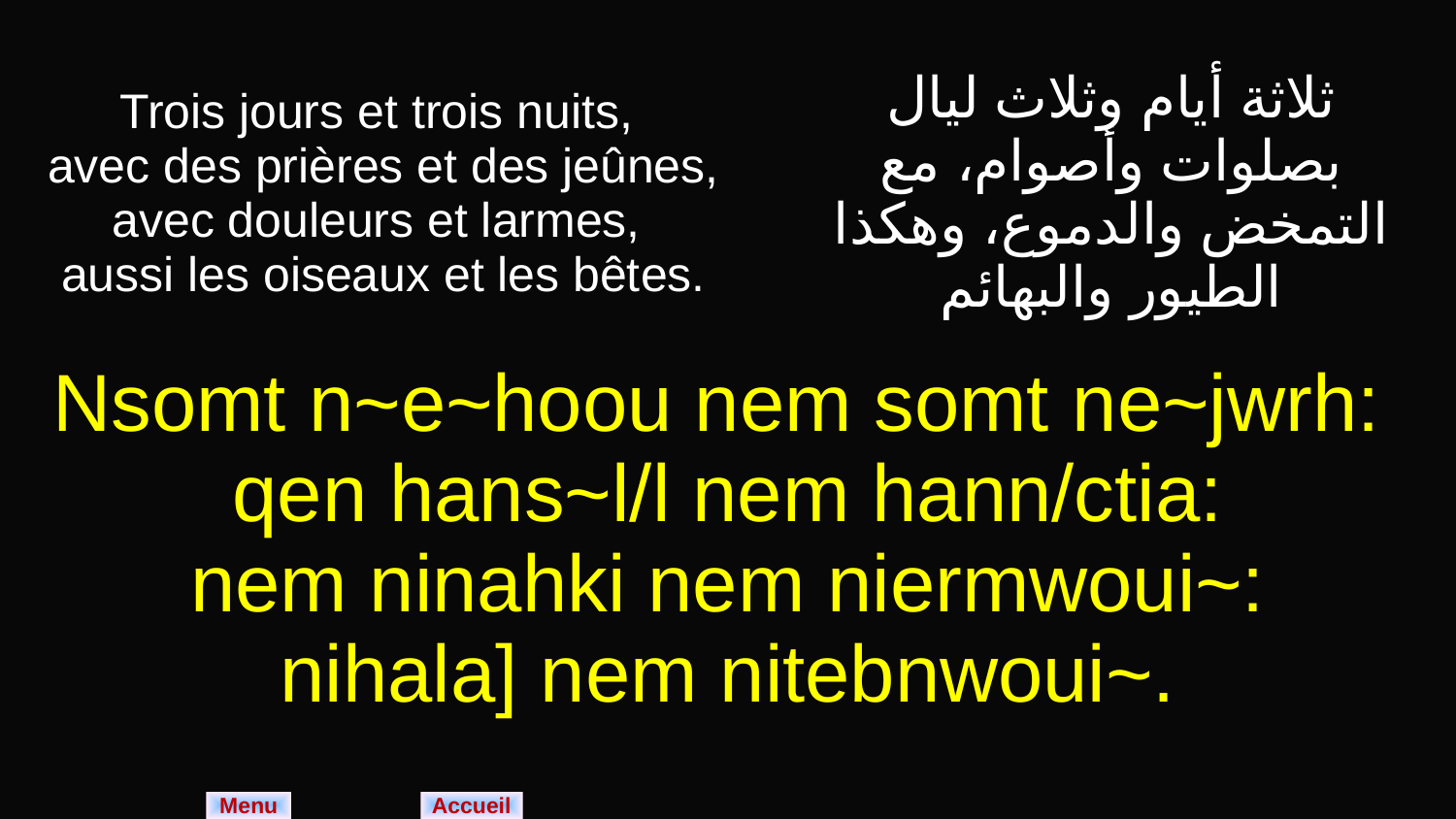

| Trois jours et trois nuits, avec des prières et des jeûnes, avec douleurs et larmes, aussi les oiseaux et les bêtes. | ثلاثة أيام وثلاث ليال بصلوات وأصوام، مع التمخض والدموع، وهكذا الطيور والبهائم |
| --- | --- |
| Nsomt n~e~hoou nem somt ne~jwrh: qen hans~l/l nem hann/ctia: nem ninahki nem niermwoui~: nihala] nem nitebnwoui~. |  |
Menu